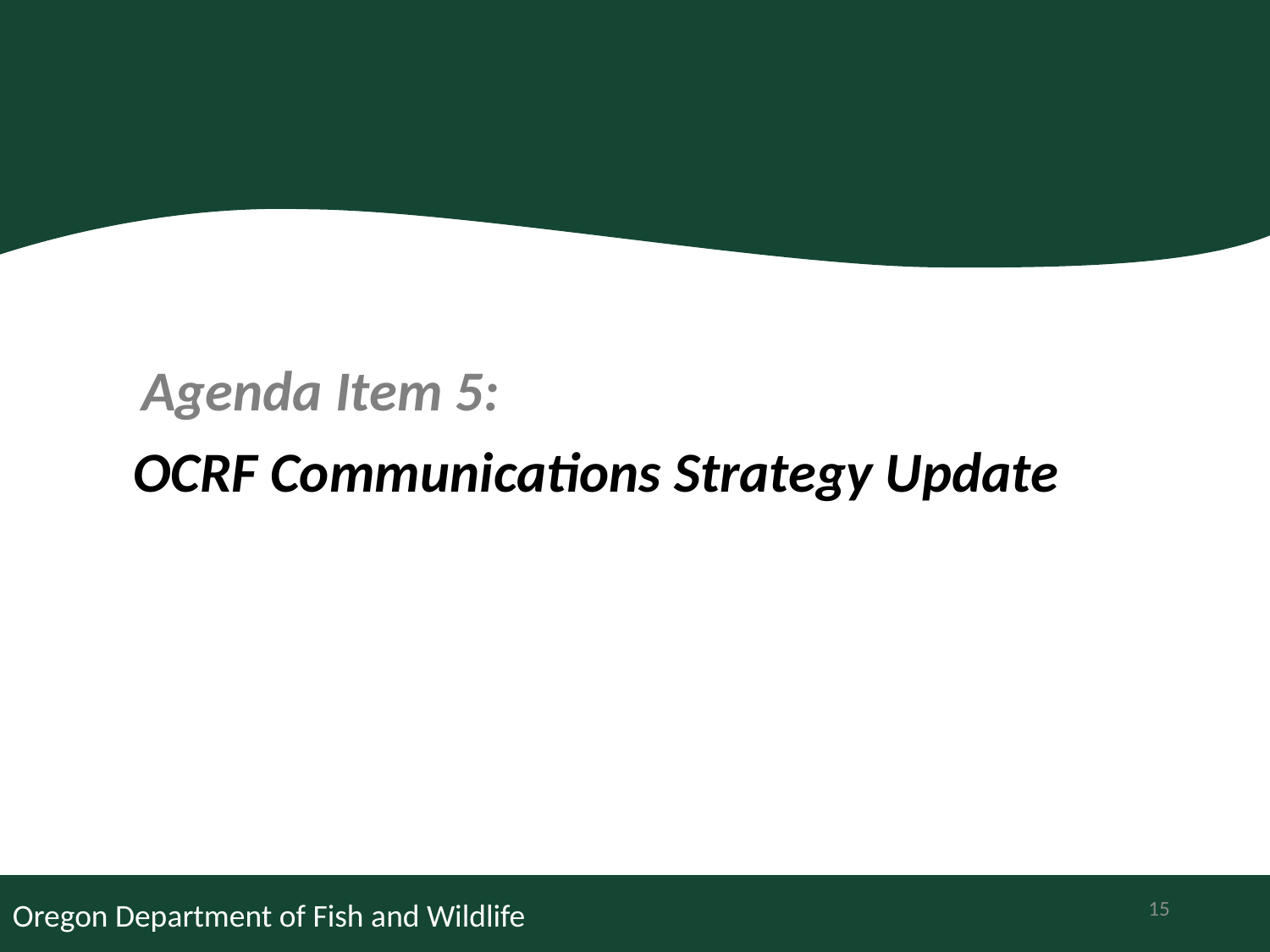

Agenda Item 5:
OCRF Communications Strategy Update
15